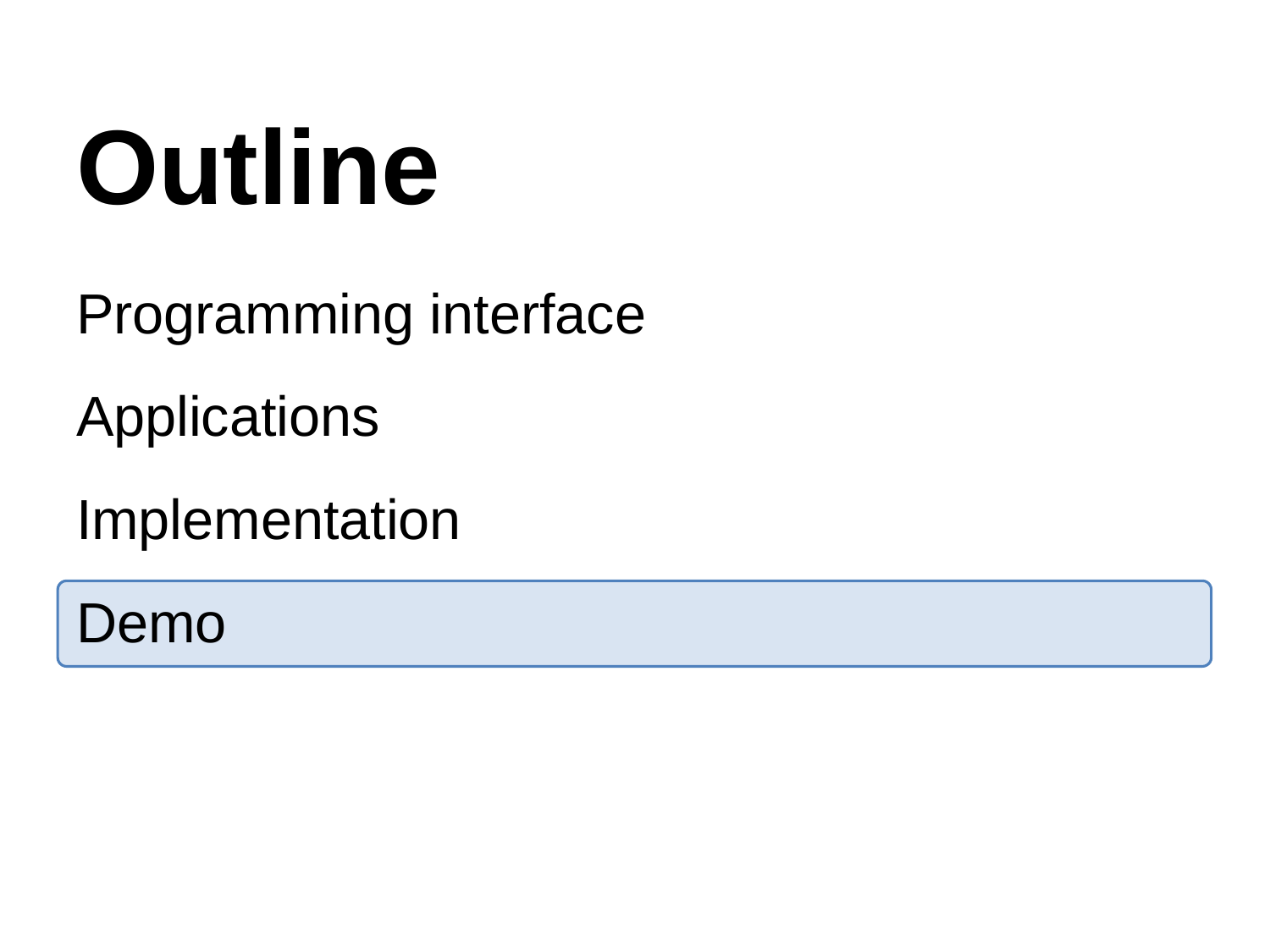

# Outline
Programming interface
Applications
Implementation
Demo